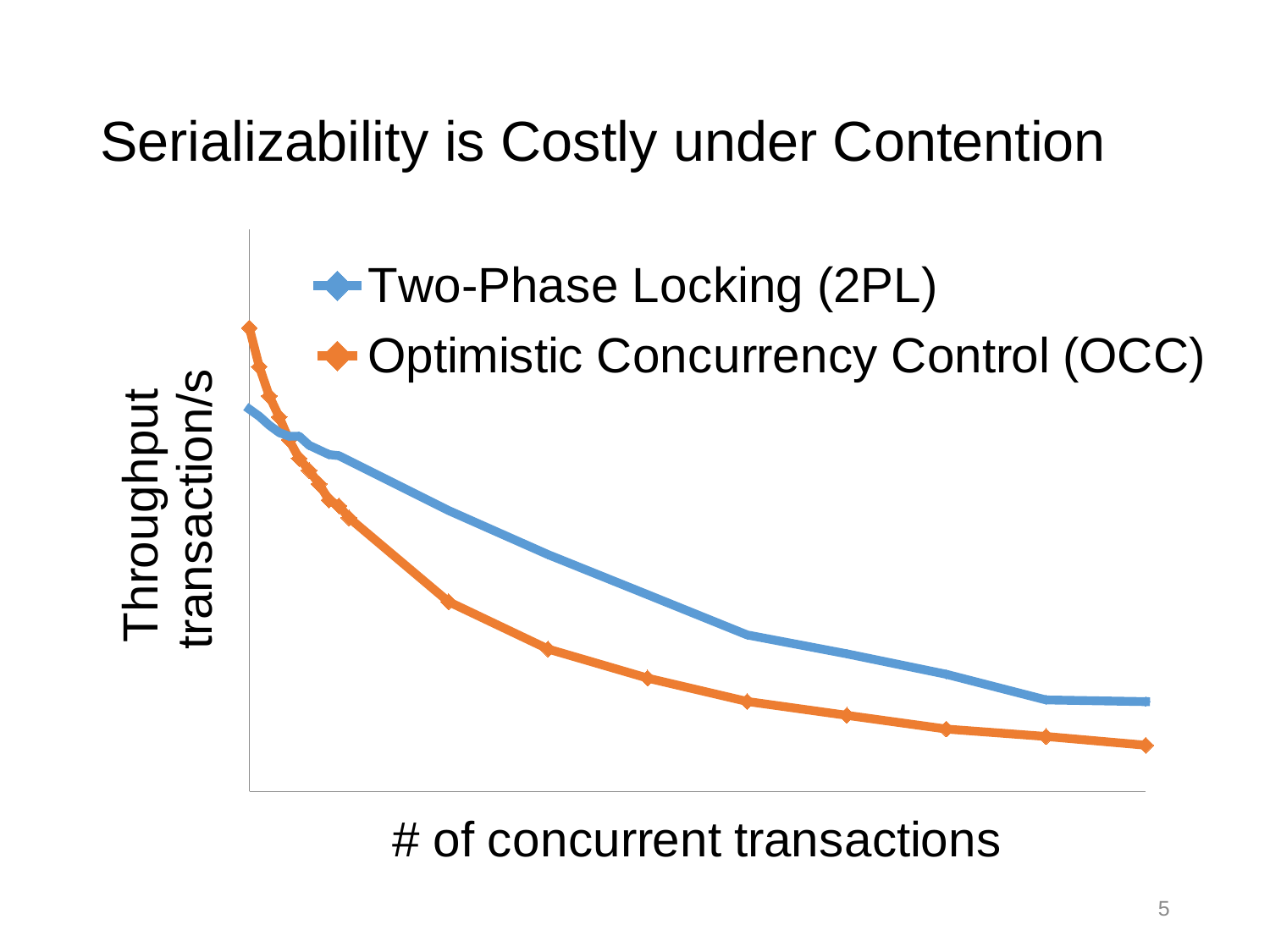

# Serializability is Costly under Contention

### Chart

| Category | Two-Phase Locking (2PL) | Optimistic Concurrency Control (OCC) |
|---|---|---|
5